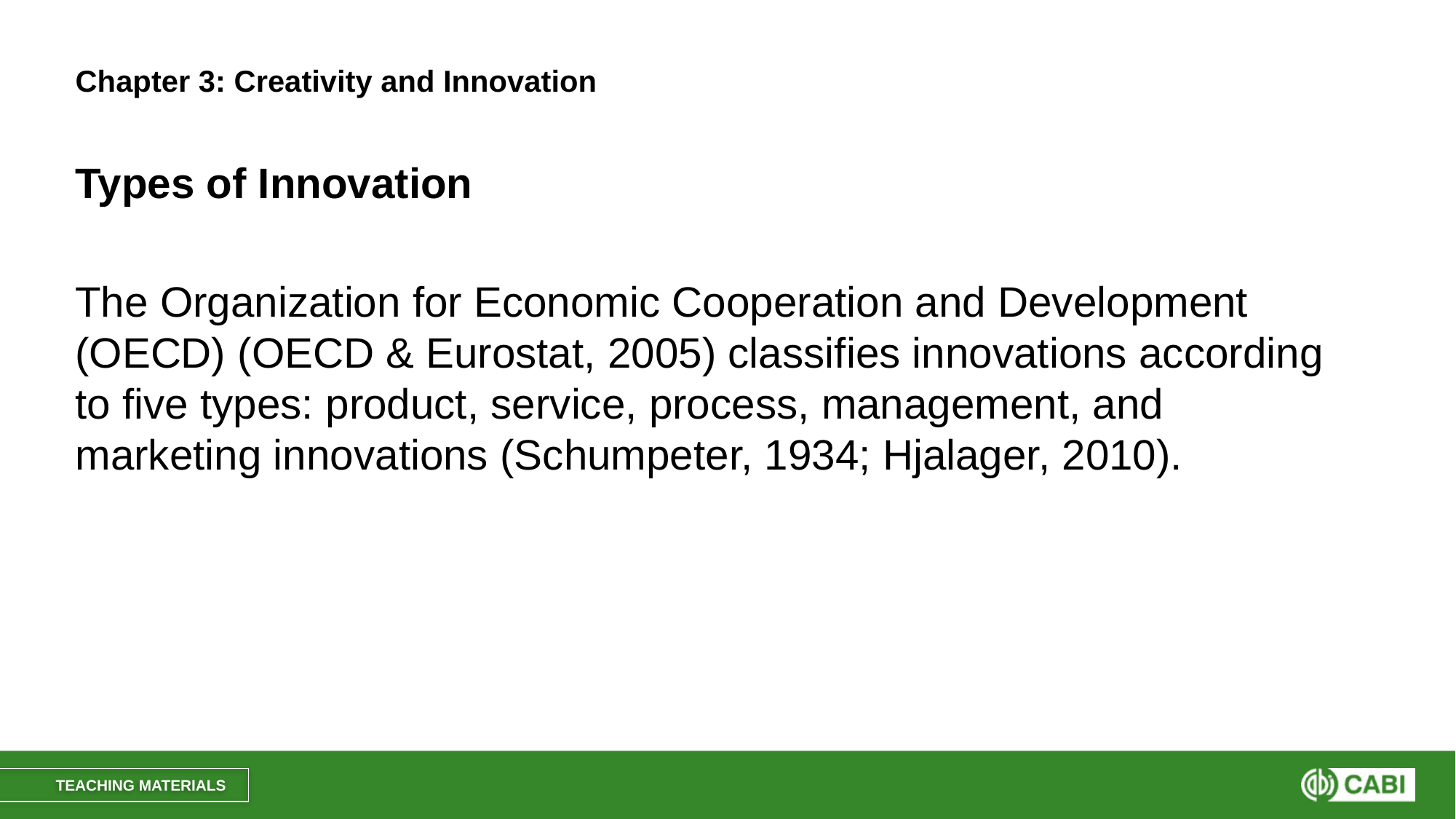

# Chapter 3: Creativity and Innovation
Types of Innovation

The Organization for Economic Cooperation and Development (OECD) (OECD & Eurostat, 2005) classifies innovations according to five types: product, service, process, management, and marketing innovations (Schumpeter, 1934; Hjalager, 2010).